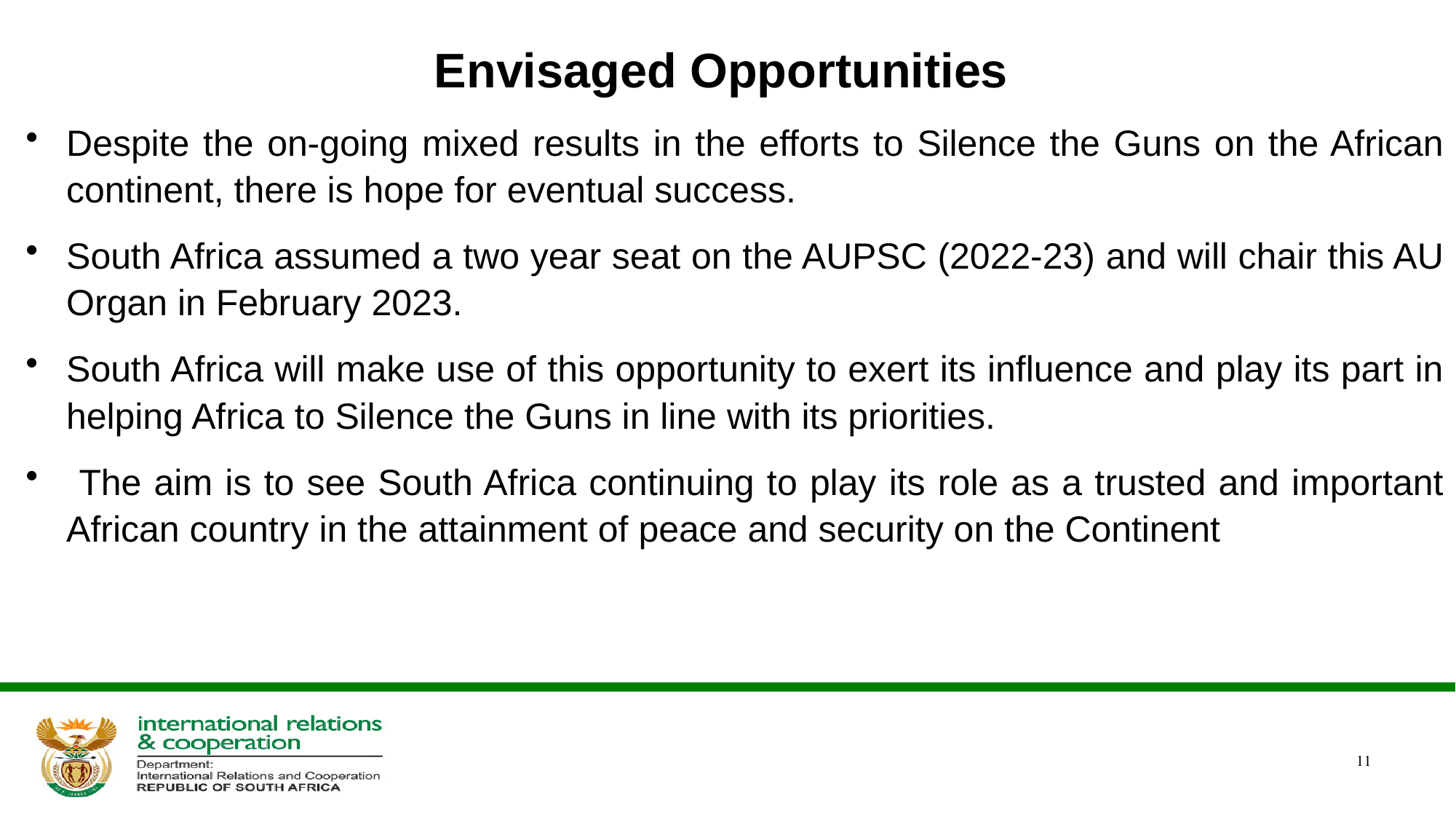

# Envisaged Opportunities
Despite the on-going mixed results in the efforts to Silence the Guns on the African continent, there is hope for eventual success.
South Africa assumed a two year seat on the AUPSC (2022-23) and will chair this AU Organ in February 2023.
South Africa will make use of this opportunity to exert its influence and play its part in helping Africa to Silence the Guns in line with its priorities.
 The aim is to see South Africa continuing to play its role as a trusted and important African country in the attainment of peace and security on the Continent

11